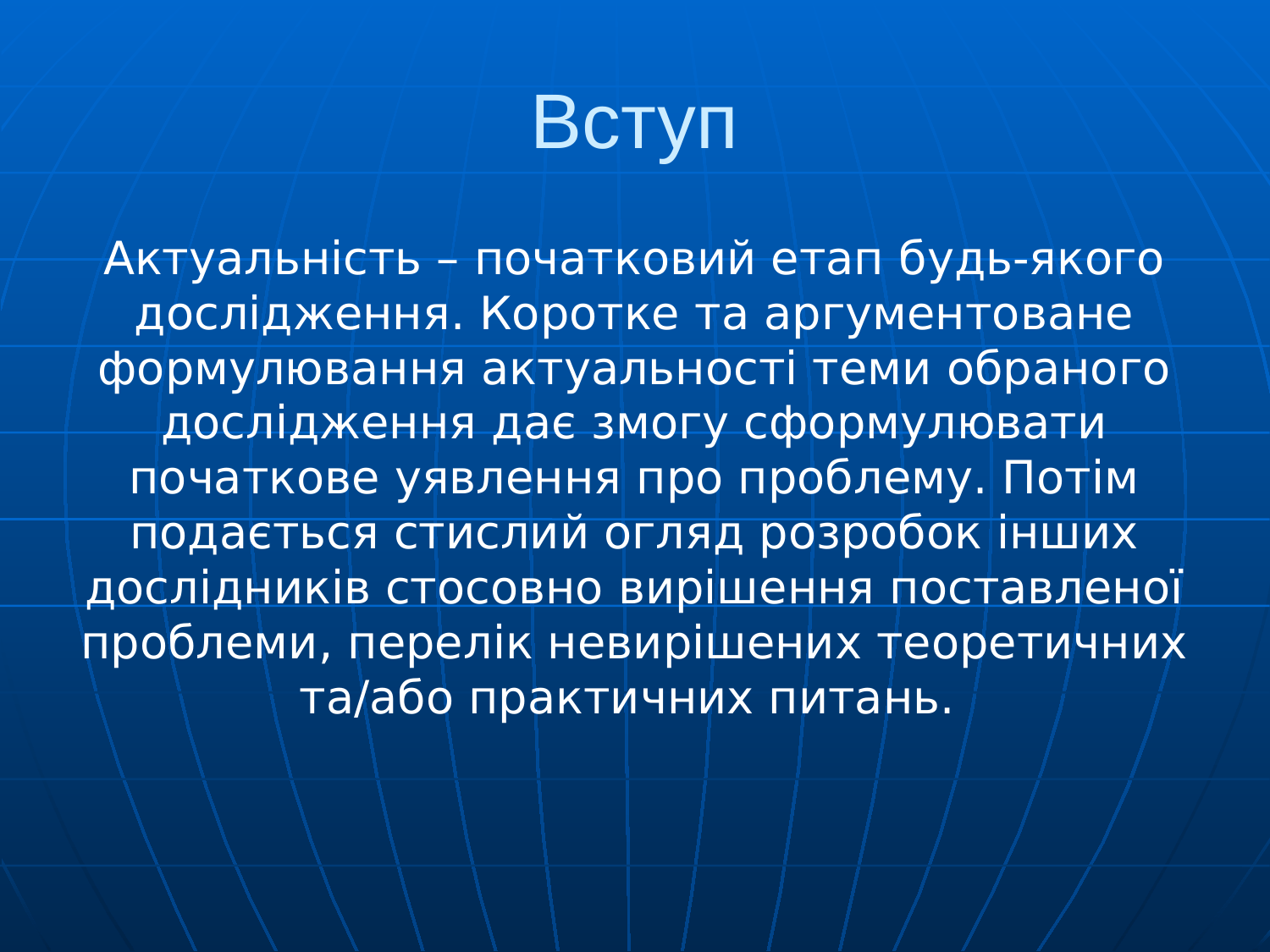

# Вступ
Актуальність – початковий етап будь-якого дослідження. Коротке та аргументоване формулювання актуальності теми обраного дослідження дає змогу сформулювати початкове уявлення про проблему. Потім подається стислий огляд розробок інших дослідників стосовно вирішення поставленої проблеми, перелік невирішених теоретичних та/або практичних питань.